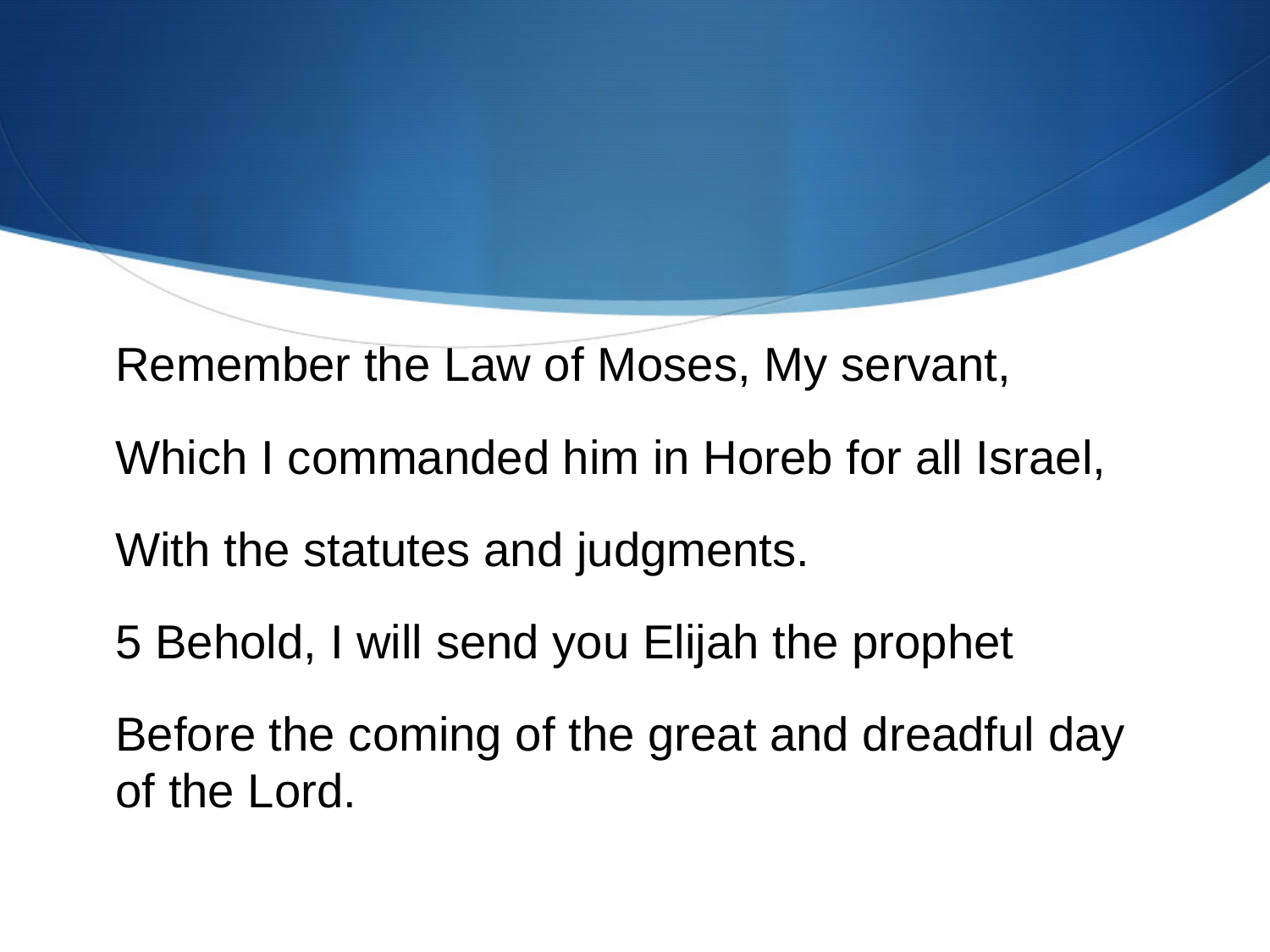

#
Remember the Law of Moses, My servant,
Which I commanded him in Horeb for all Israel,
With the statutes and judgments.
5 Behold, I will send you Elijah the prophet
Before the coming of the great and dreadful day of the Lord.